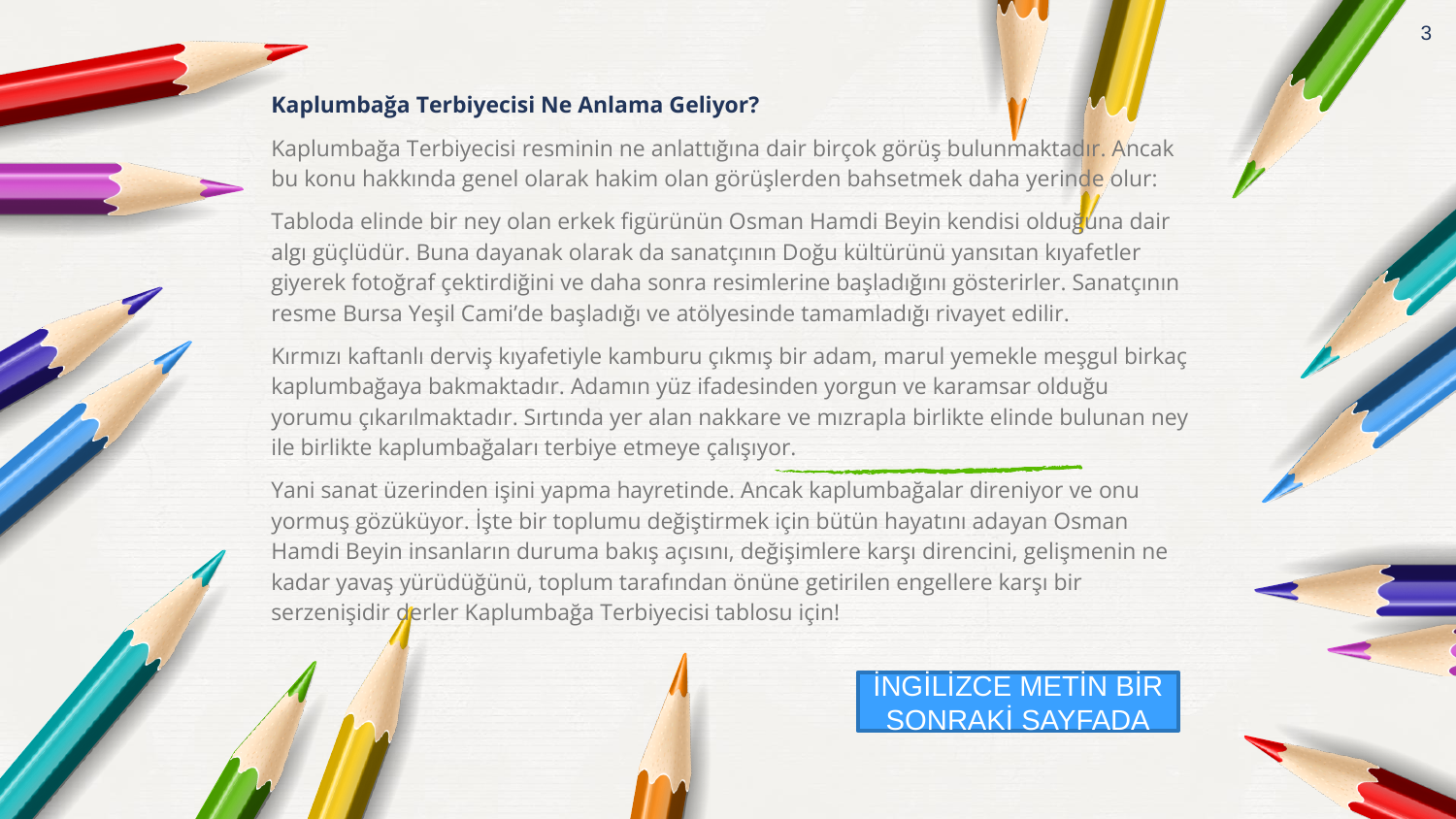

3
Kaplumbağa Terbiyecisi Ne Anlama Geliyor?
Kaplumbağa Terbiyecisi resminin ne anlattığına dair birçok görüş bulunmaktadır. Ancak bu konu hakkında genel olarak hakim olan görüşlerden bahsetmek daha yerinde olur:
Tabloda elinde bir ney olan erkek figürünün Osman Hamdi Beyin kendisi olduğuna dair algı güçlüdür. Buna dayanak olarak da sanatçının Doğu kültürünü yansıtan kıyafetler giyerek fotoğraf çektirdiğini ve daha sonra resimlerine başladığını gösterirler. Sanatçının resme Bursa Yeşil Cami’de başladığı ve atölyesinde tamamladığı rivayet edilir.
Kırmızı kaftanlı derviş kıyafetiyle kamburu çıkmış bir adam, marul yemekle meşgul birkaç kaplumbağaya bakmaktadır. Adamın yüz ifadesinden yorgun ve karamsar olduğu yorumu çıkarılmaktadır. Sırtında yer alan nakkare ve mızrapla birlikte elinde bulunan ney ile birlikte kaplumbağaları terbiye etmeye çalışıyor.
Yani sanat üzerinden işini yapma hayretinde. Ancak kaplumbağalar direniyor ve onu yormuş gözüküyor. İşte bir toplumu değiştirmek için bütün hayatını adayan Osman Hamdi Beyin insanların duruma bakış açısını, değişimlere karşı direncini, gelişmenin ne kadar yavaş yürüdüğünü, toplum tarafından önüne getirilen engellere karşı bir serzenişidir derler Kaplumbağa Terbiyecisi tablosu için!

İNGİLİZCE METİN BİR SONRAKİ SAYFADA